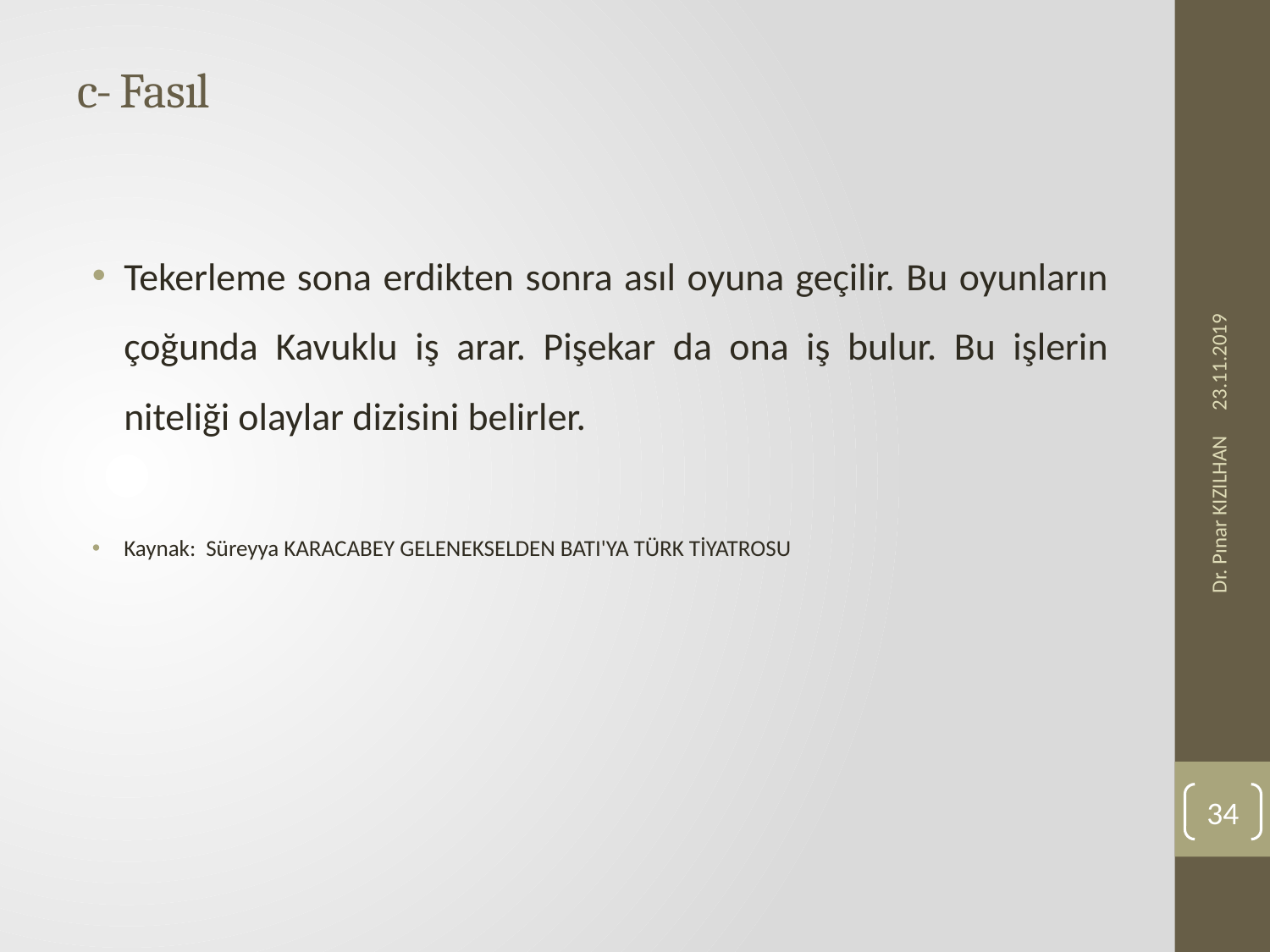

# c- Fasıl
Tekerleme sona erdikten sonra asıl oyuna geçilir. Bu oyunların çoğunda Kavuklu iş arar. Pişekar da ona iş bulur. Bu işlerin niteliği olaylar dizisini belirler.

Kaynak:  Süreyya KARACABEY GELENEKSELDEN BATI'YA TÜRK TİYATROSU

23.11.2019
Dr. Pınar KIZILHAN
34